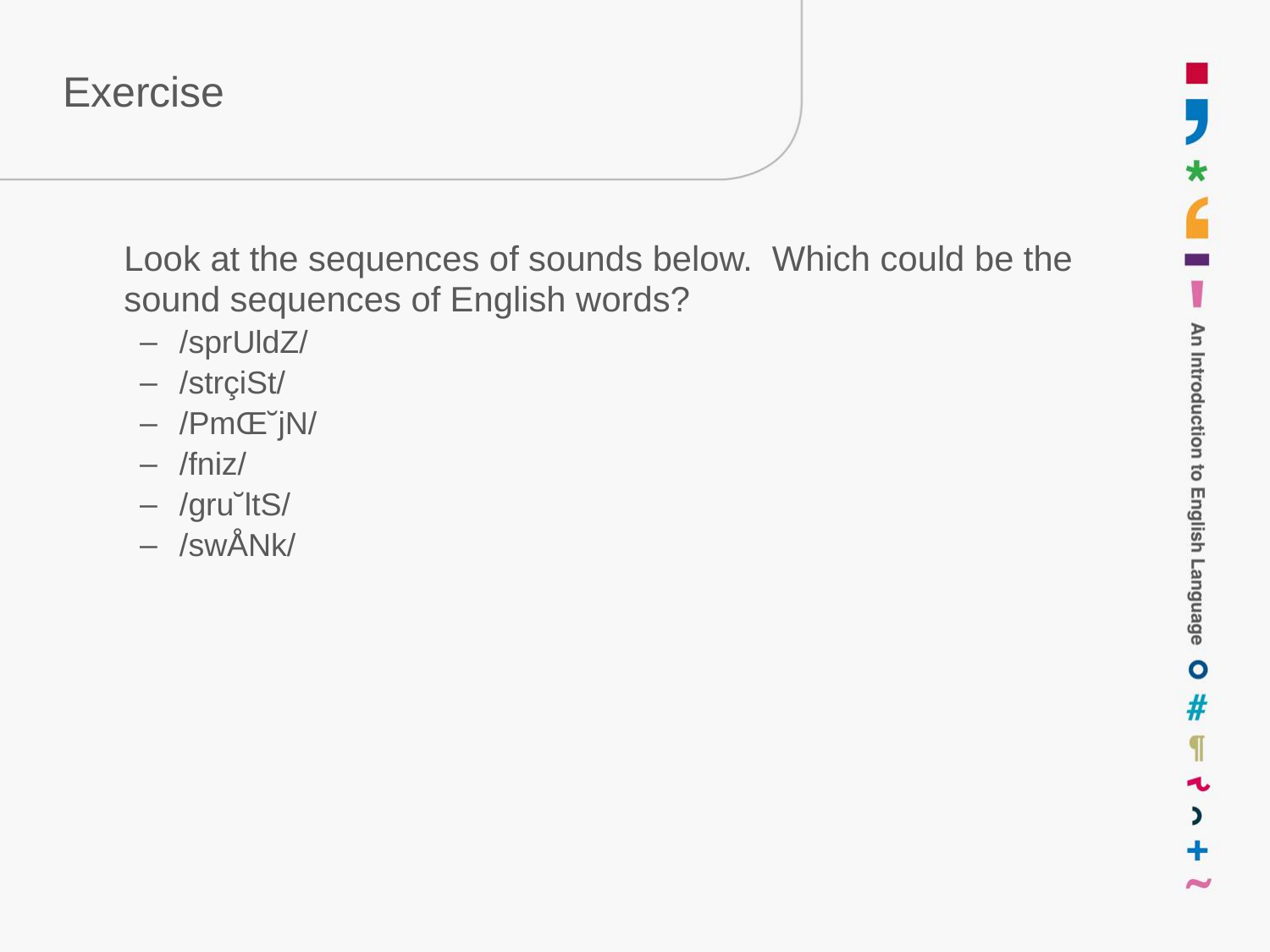

# Exercise
	Look at the sequences of sounds below.  Which could be the sound sequences of English words?
/sprUldZ/
/strçiSt/
/PmŒ˘jN/
/fniz/
/gru˘ltS/
/swÅNk/